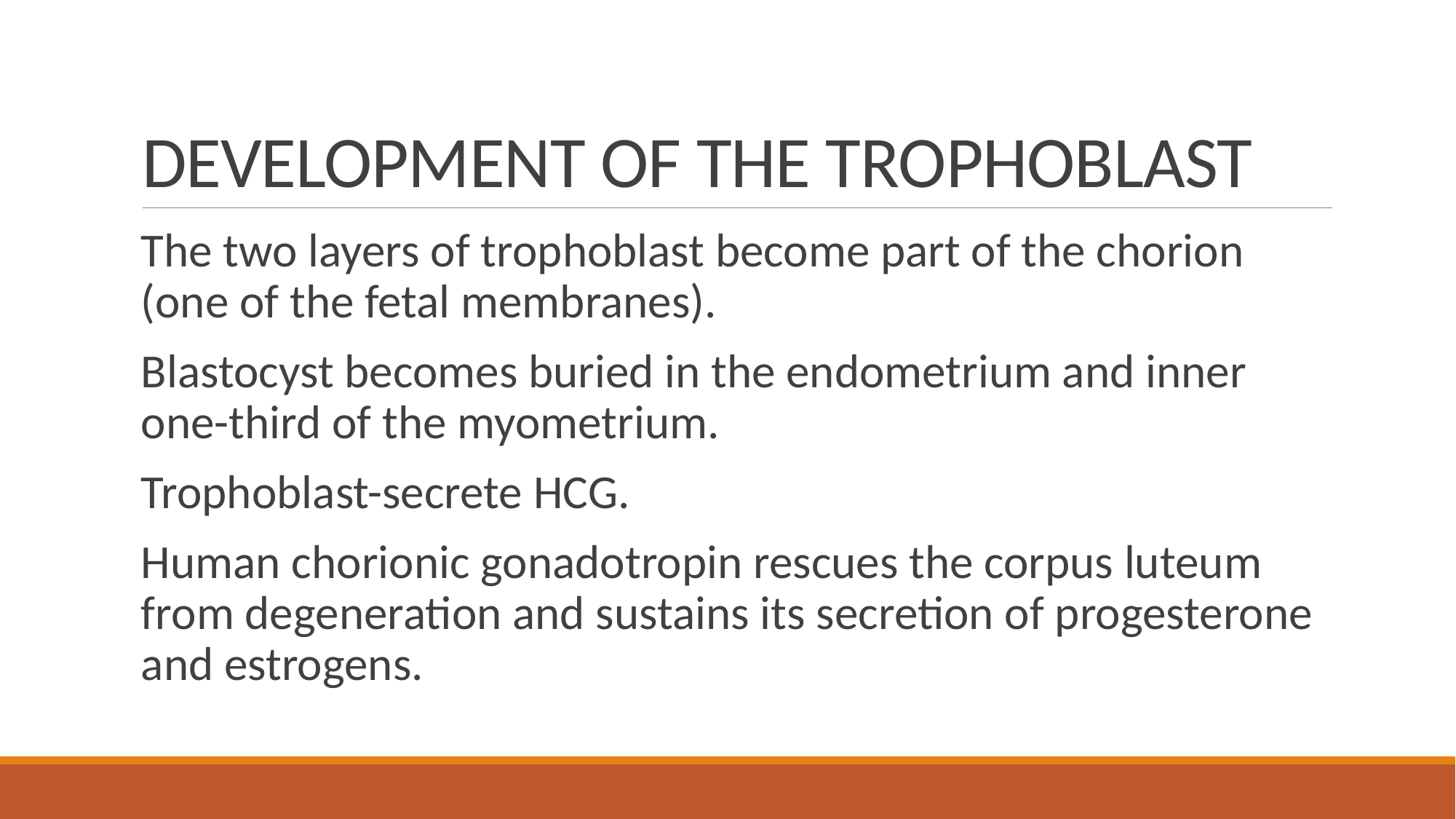

# DEVELOPMENT OF THE TROPHOBLAST
The two layers of trophoblast become part of the chorion (one of the fetal membranes).
Blastocyst becomes buried in the endometrium and inner one-third of the myometrium.
Trophoblast-secrete HCG.
Human chorionic gonadotropin rescues the corpus luteum from degeneration and sustains its secretion of progesterone and estrogens.